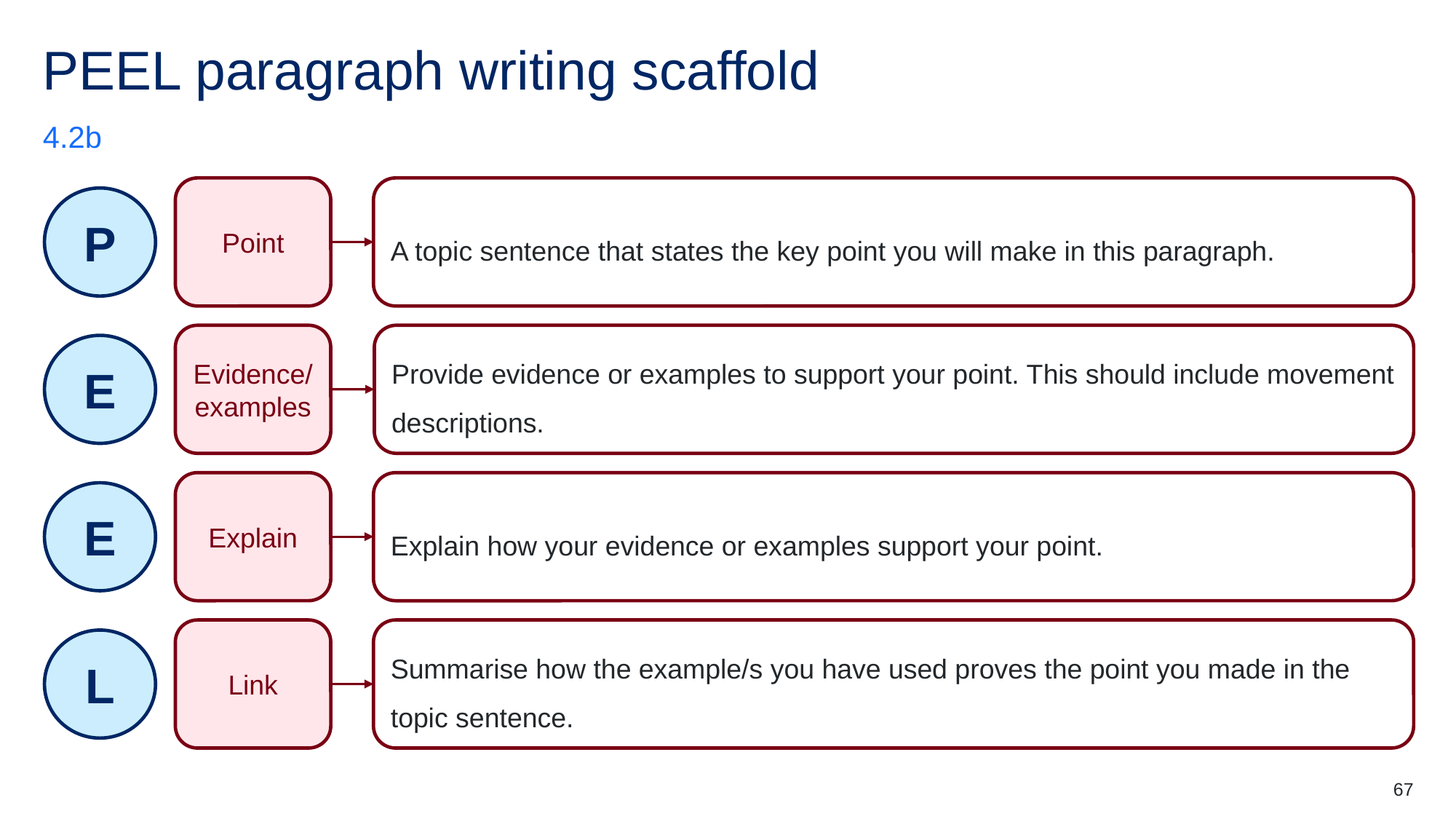

# PEEL paragraph writing scaffold
4.2b
Point
A topic sentence that states the key point you will make in this paragraph.
P
Evidence/examples
Provide evidence or examples to support your point. This should include movement descriptions.
E
Explain
Explain how your evidence or examples support your point.
E
Link
Summarise how the example/s you have used proves the point you made in the topic sentence.
L
67